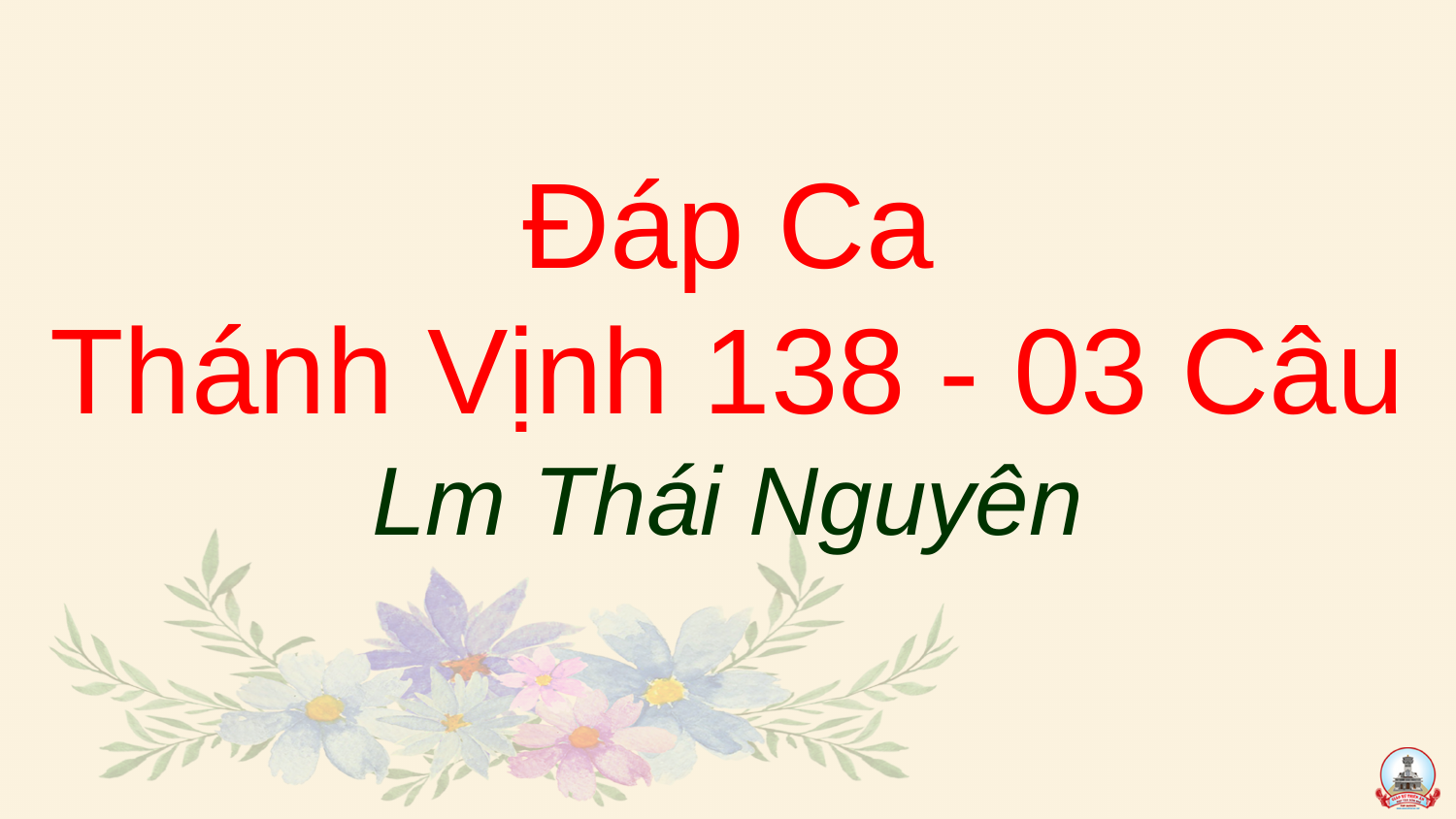

# Đáp Ca Thánh Vịnh 138 - 03 Câu Lm Thái Nguyên